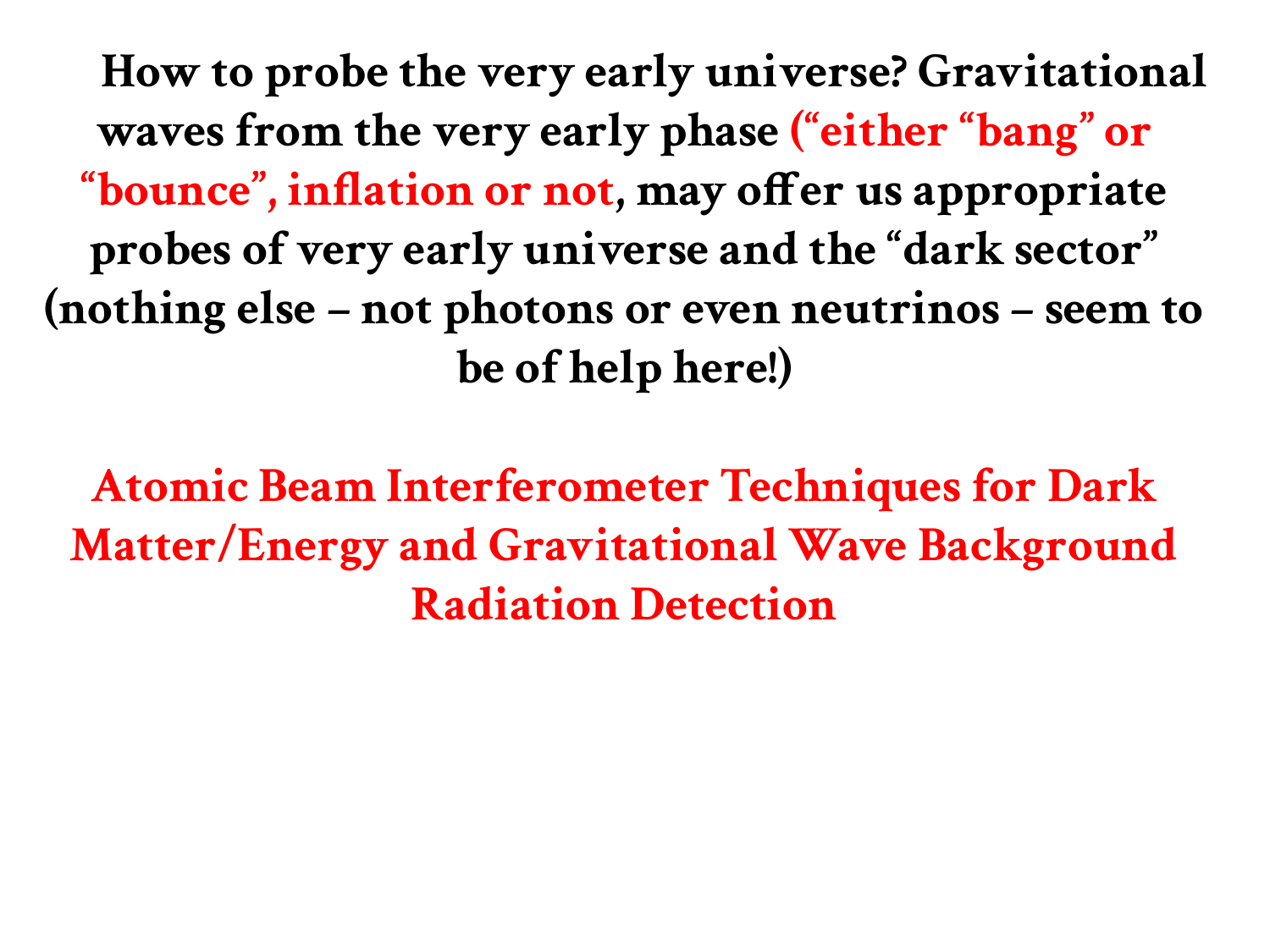

# How to probe the very early universe? Gravitational waves from the very early phase (“either “bang” or “bounce”, inflation or not, may offer us appropriate probes of very early universe and the “dark sector” (nothing else – not photons or even neutrinos – seem to be of help here!) Atomic Beam Interferometer Techniques for Dark Matter/Energy and Gravitational Wave Background Radiation Detection